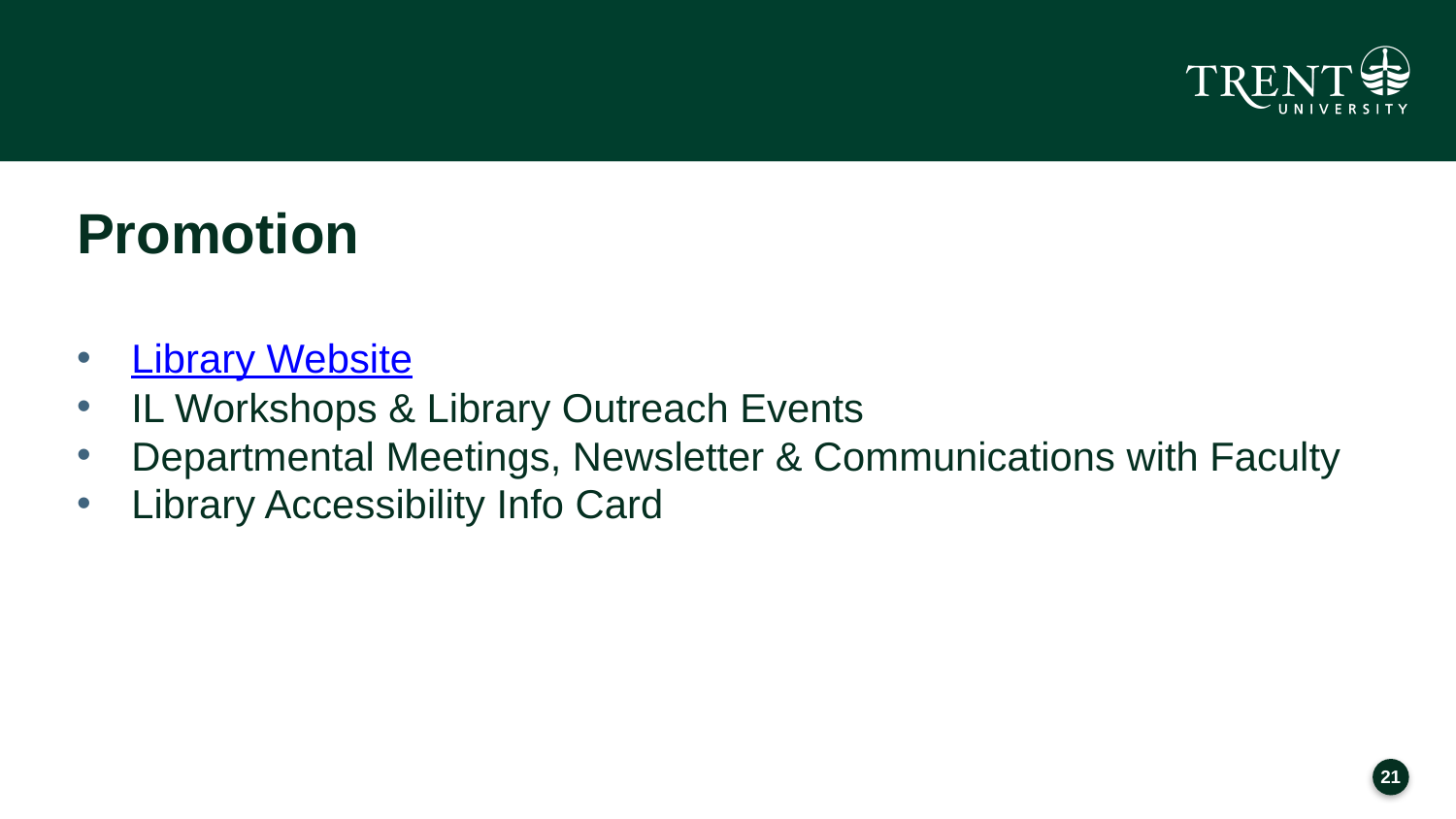

# Promotion
Library Website
IL Workshops & Library Outreach Events
Departmental Meetings, Newsletter & Communications with Faculty
Library Accessibility Info Card
21